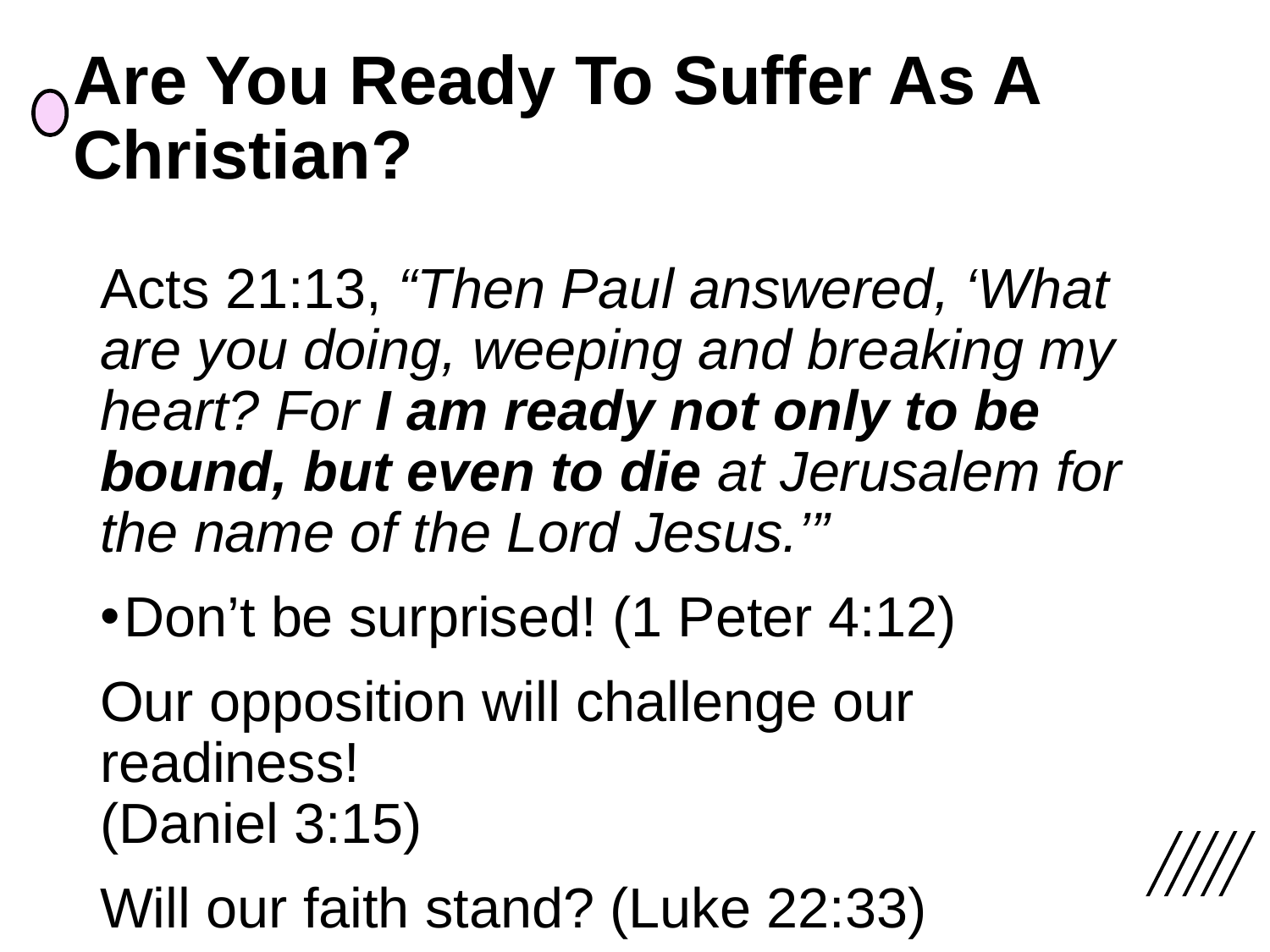

# Are You Ready To Suffer As A Christian?
Acts 21:13, “Then Paul answered, ‘What are you doing, weeping and breaking my heart? For I am ready not only to be bound, but even to die at Jerusalem for the name of the Lord Jesus.’”
Don’t be surprised! (1 Peter 4:12)
Our opposition will challenge our readiness!
(Daniel 3:15)
Will our faith stand? (Luke 22:33)